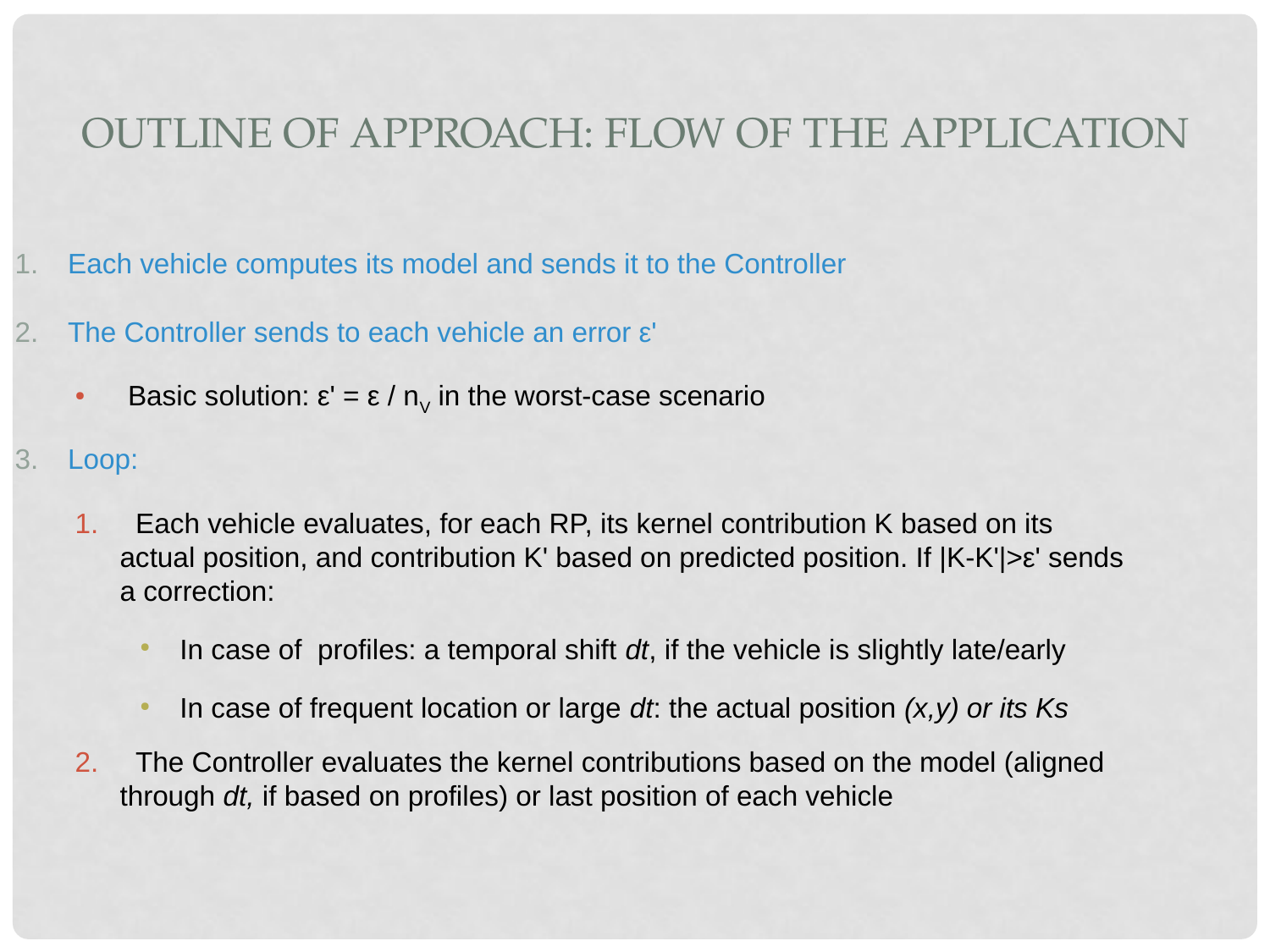

Outline of Approach: Flow of the application
 Each vehicle computes its model and sends it to the Controller
 The Controller sends to each vehicle an error ε'
 Basic solution: ε' = ε / nV in the worst-case scenario
 Loop:
  Each vehicle evaluates, for each RP, its kernel contribution K based on its actual position, and contribution K' based on predicted position. If |K-K'|>ε' sends a correction:
In case of  profiles: a temporal shift dt, if the vehicle is slightly late/early
In case of frequent location or large dt: the actual position (x,y) or its Ks
  The Controller evaluates the kernel contributions based on the model (aligned through dt, if based on profiles) or last position of each vehicle